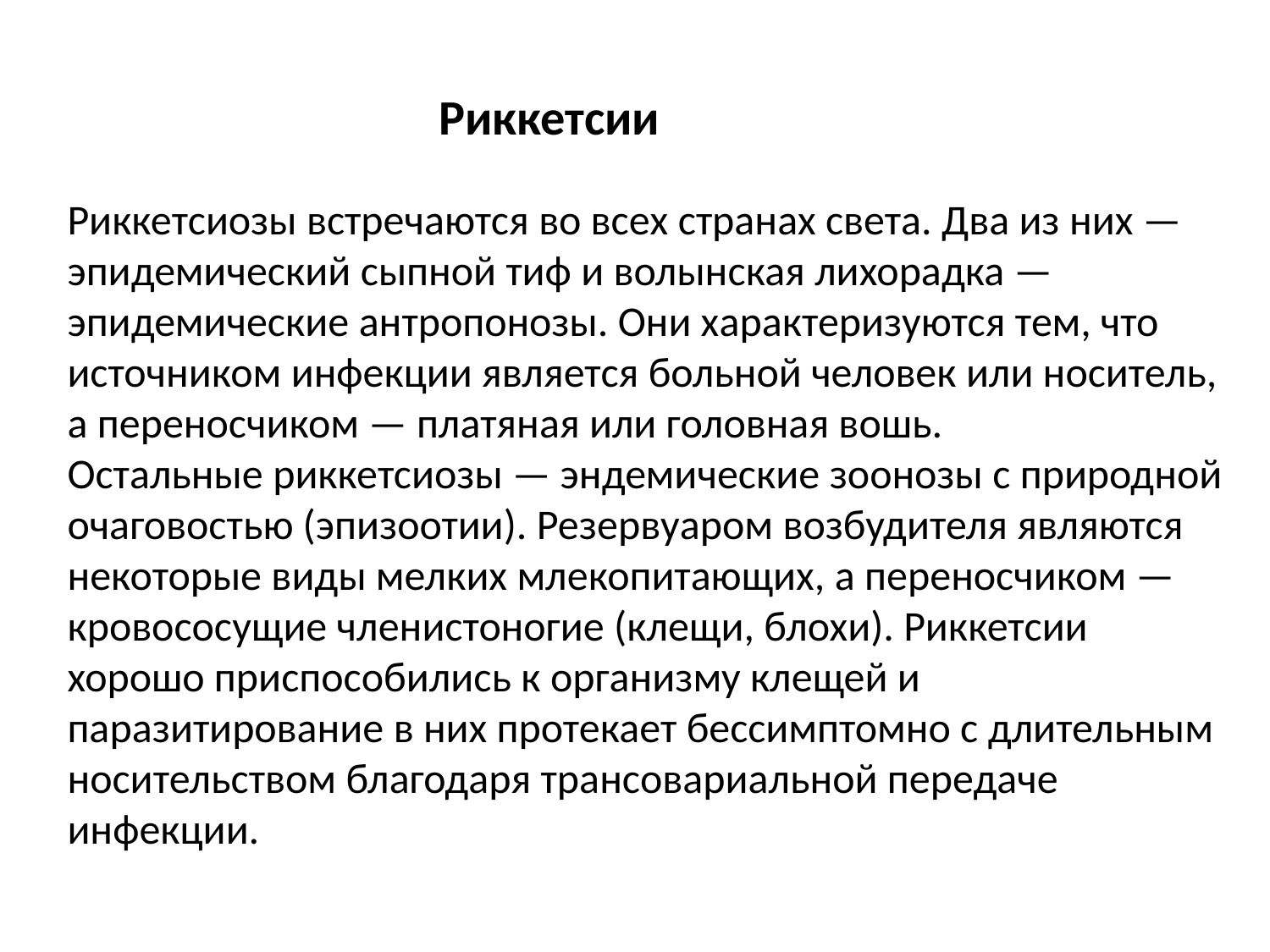

Риккетсии
Риккетсиозы встречаются во всех странах света. Два из них — эпидемический сыпной тиф и волынская ли­хорадка — эпидемические антропонозы. Они характеризуются тем, что источником инфекции является больной человек или носитель, а переносчиком — платяная или головная вошь.
Остальные риккетсиозы — эндемические зоонозы с природ­ной очаговостью (эпизоотии). Резервуаром возбудителя являют­ся некоторые виды мелких млекопитающих, а переносчиком — кровососущие членистоногие (клещи, блохи). Риккетсии хорошо приспособились к организму клещей и паразитирование в них протекает бессимптомно с длительным носительством благодаря трансовариальной передаче инфекции.